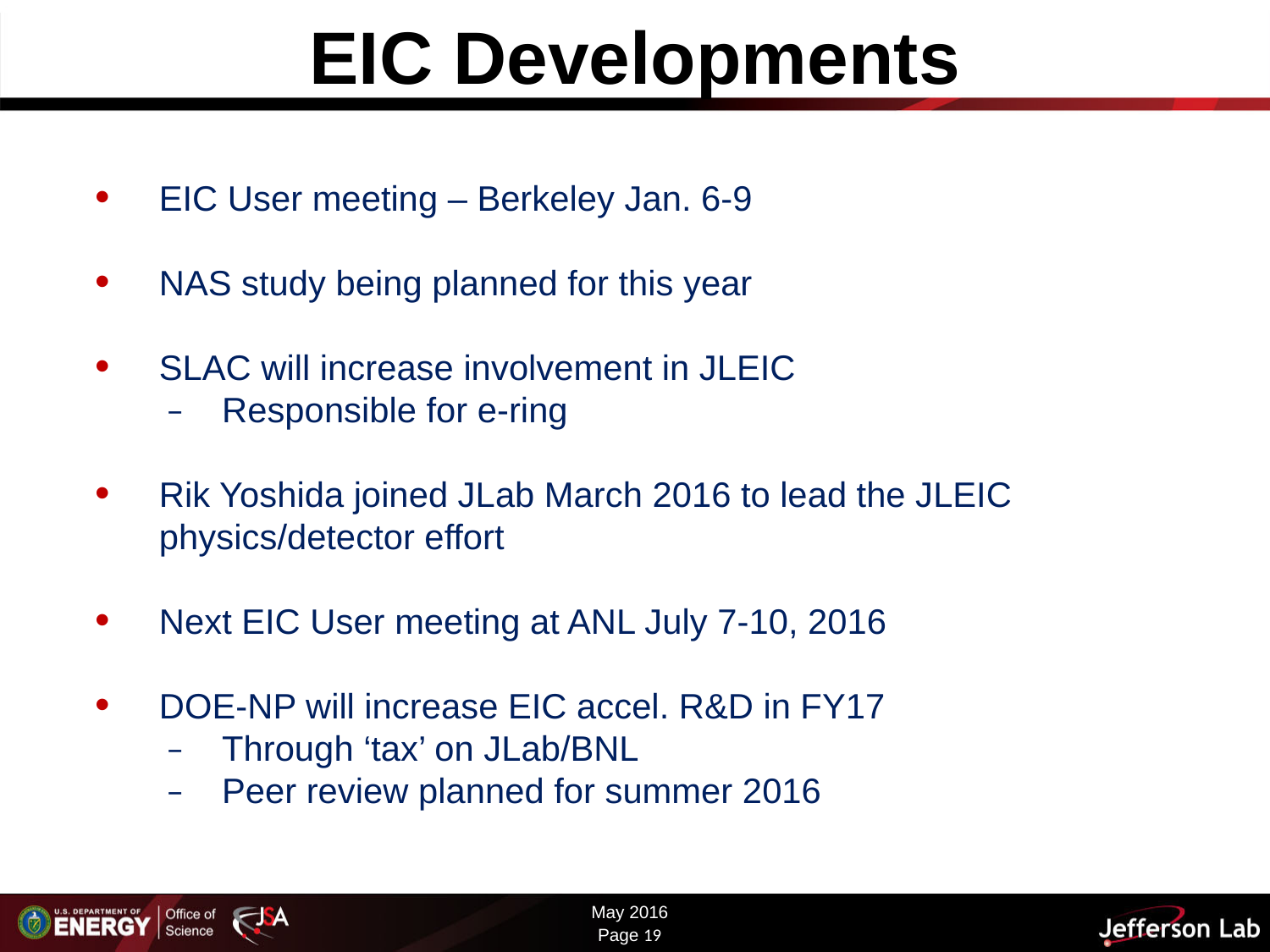

# EIC Developments
EIC User meeting – Berkeley Jan. 6-9

NAS study being planned for this year

SLAC will increase involvement in JLEIC
	– 	Responsible for e-ring

Rik Yoshida joined JLab March 2016 to lead the JLEIC physics/detector effort

Next EIC User meeting at ANL July 7-10, 2016

DOE-NP will increase EIC accel. R&D in FY17
	– 	Through ‘tax’ on JLab/BNL
	– 	Peer review planned for summer 2016